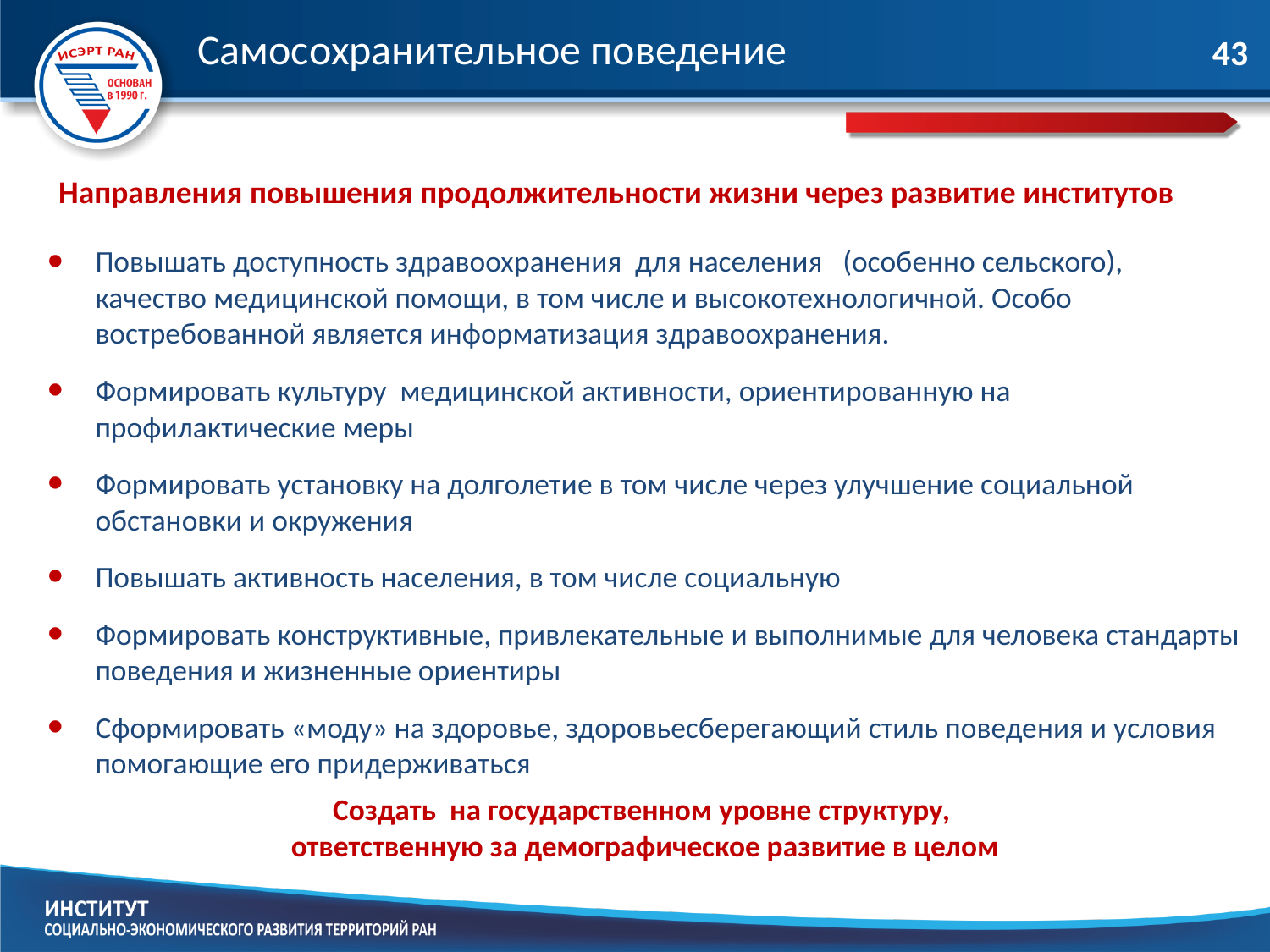

Самосохранительное поведение
43
Направления повышения продолжительности жизни через развитие институтов
Повышать доступность здравоохранения  для населения   (особенно сельского), качество медицинской помощи, в том числе и высокотехнологичной. Особо востребованной является информатизация здравоохранения.
Формировать культуру  медицинской активности, ориентированную на профилактические меры
Формировать установку на долголетие в том числе через улучшение социальной  обстановки и окружения
Повышать активность населения, в том числе социальную
Формировать конструктивные, привлекательные и выполнимые для человека стандарты поведения и жизненные ориентиры
Сформировать «моду» на здоровье, здоровьесберегающий стиль поведения и условия помогающие его придерживаться
Создать  на государственном уровне структуру,
ответственную за демографическое развитие в целом